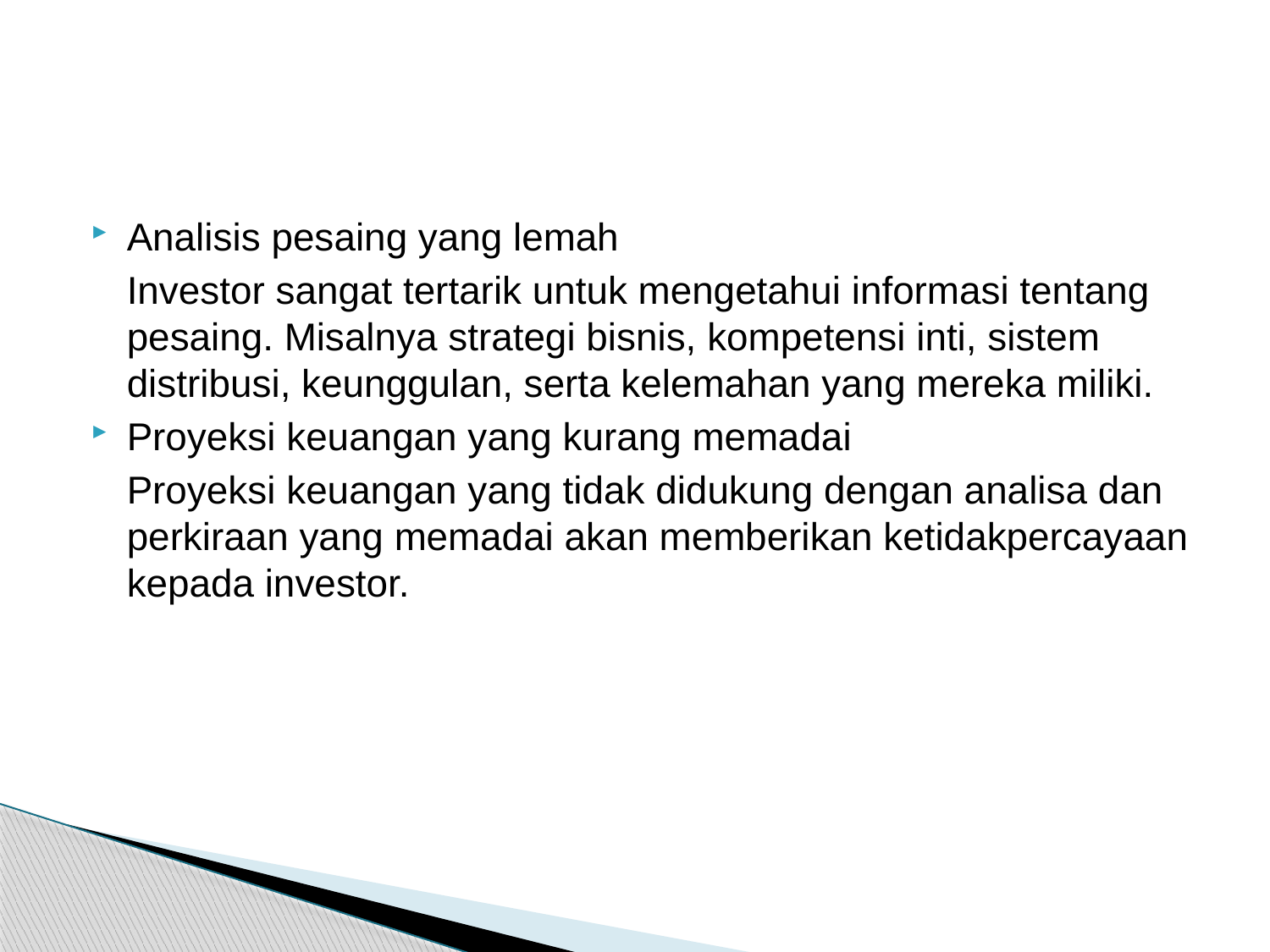

Analisis pesaing yang lemah
	Investor sangat tertarik untuk mengetahui informasi tentang pesaing. Misalnya strategi bisnis, kompetensi inti, sistem distribusi, keunggulan, serta kelemahan yang mereka miliki.
Proyeksi keuangan yang kurang memadai
	Proyeksi keuangan yang tidak didukung dengan analisa dan perkiraan yang memadai akan memberikan ketidakpercayaan kepada investor.